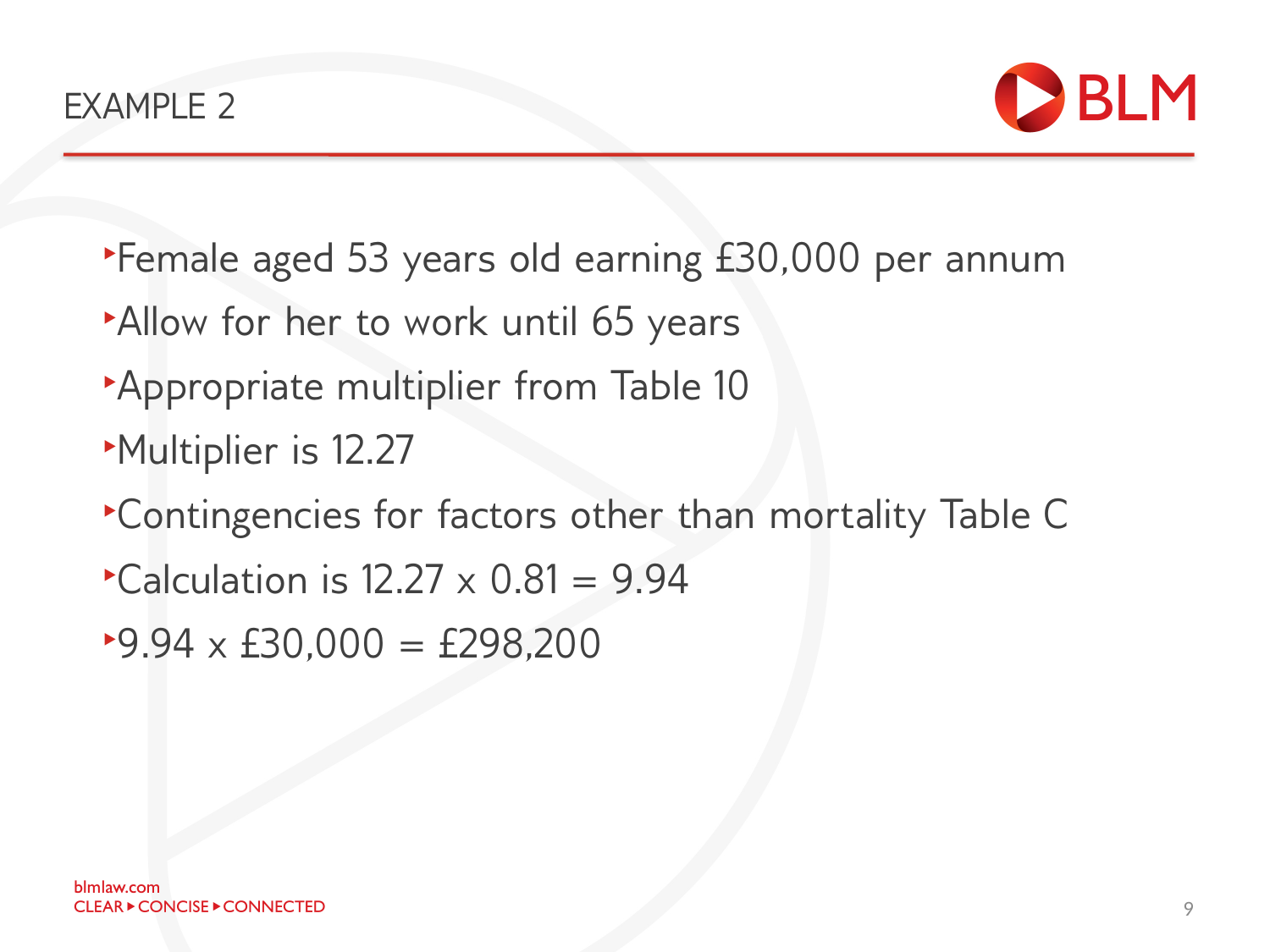

# Example 2
Female aged 53 years old earning £30,000 per annum
Allow for her to work until 65 years
Appropriate multiplier from Table 10
Multiplier is 12.27
Contingencies for factors other than mortality Table C
Calculation is 12.27 x 0.81 = 9.94
9.94 x £30,000 = £298,200

9